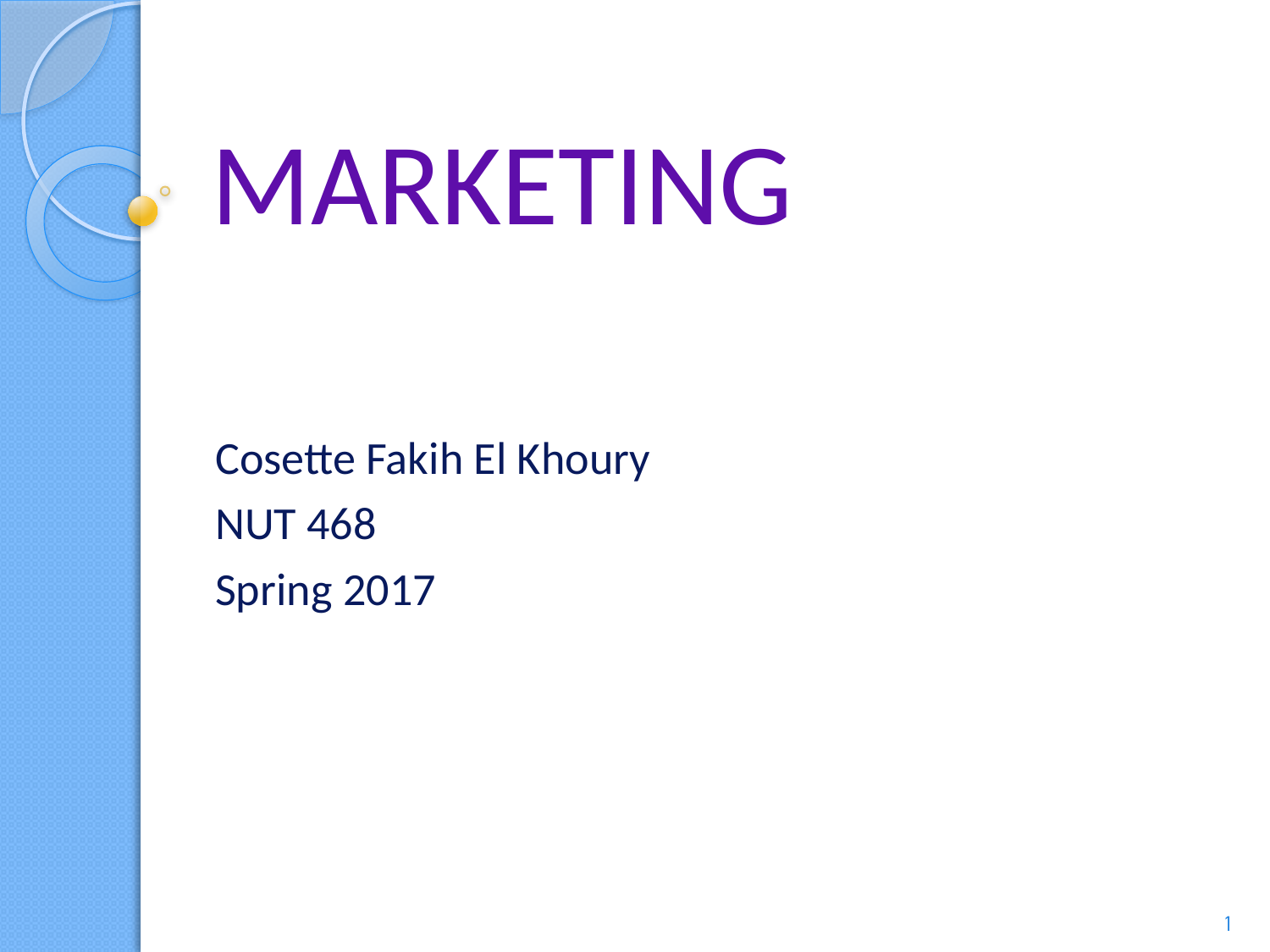

# MARKETING
Cosette Fakih El Khoury
NUT 468
Spring 2017
1